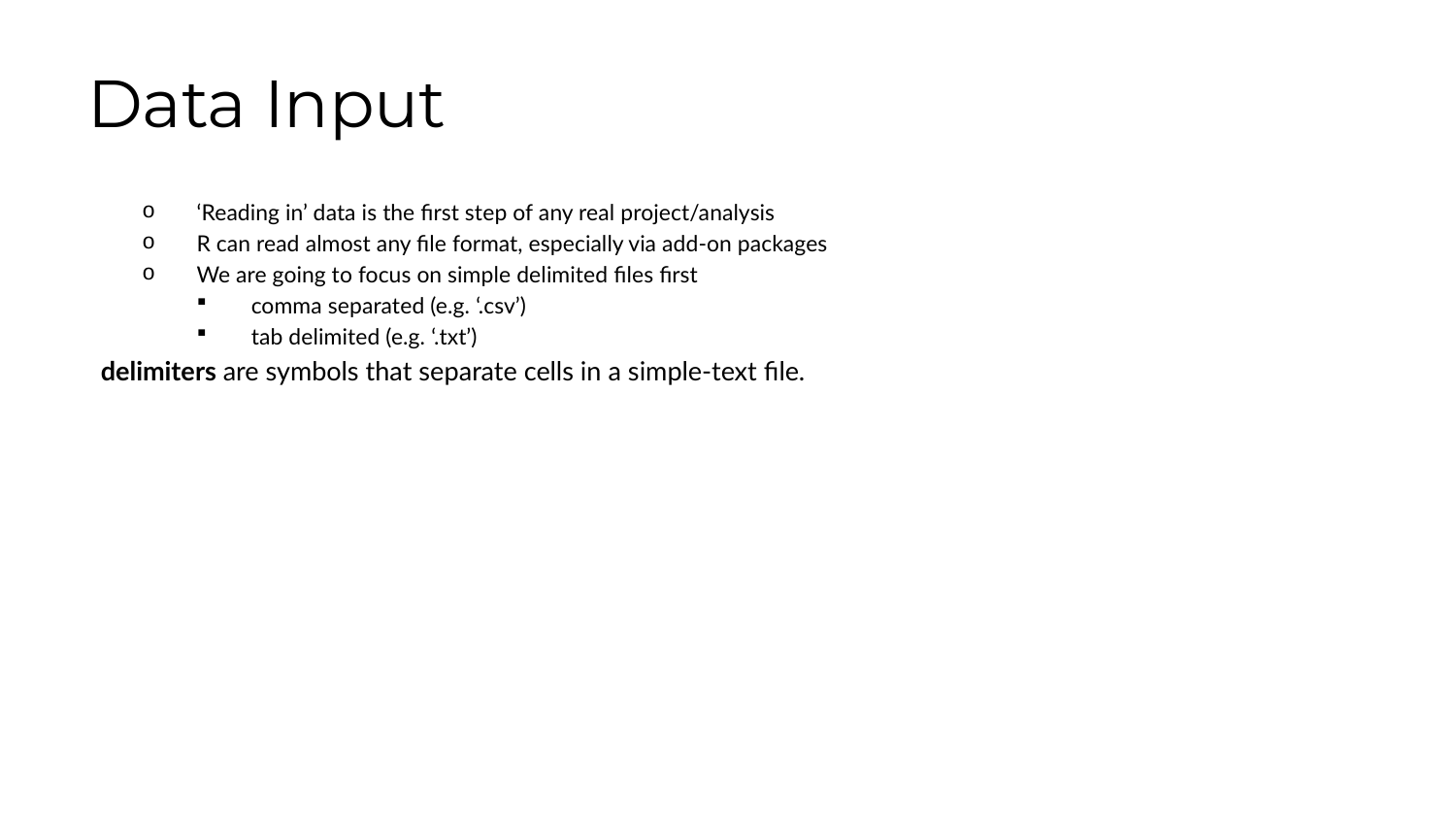

# Data Input
‘Reading in’ data is the first step of any real project/analysis
R can read almost any file format, especially via add-on packages
We are going to focus on simple delimited files first
comma separated (e.g. ‘.csv’)
tab delimited (e.g. ‘.txt’)
  delimiters are symbols that separate cells in a simple-text file.